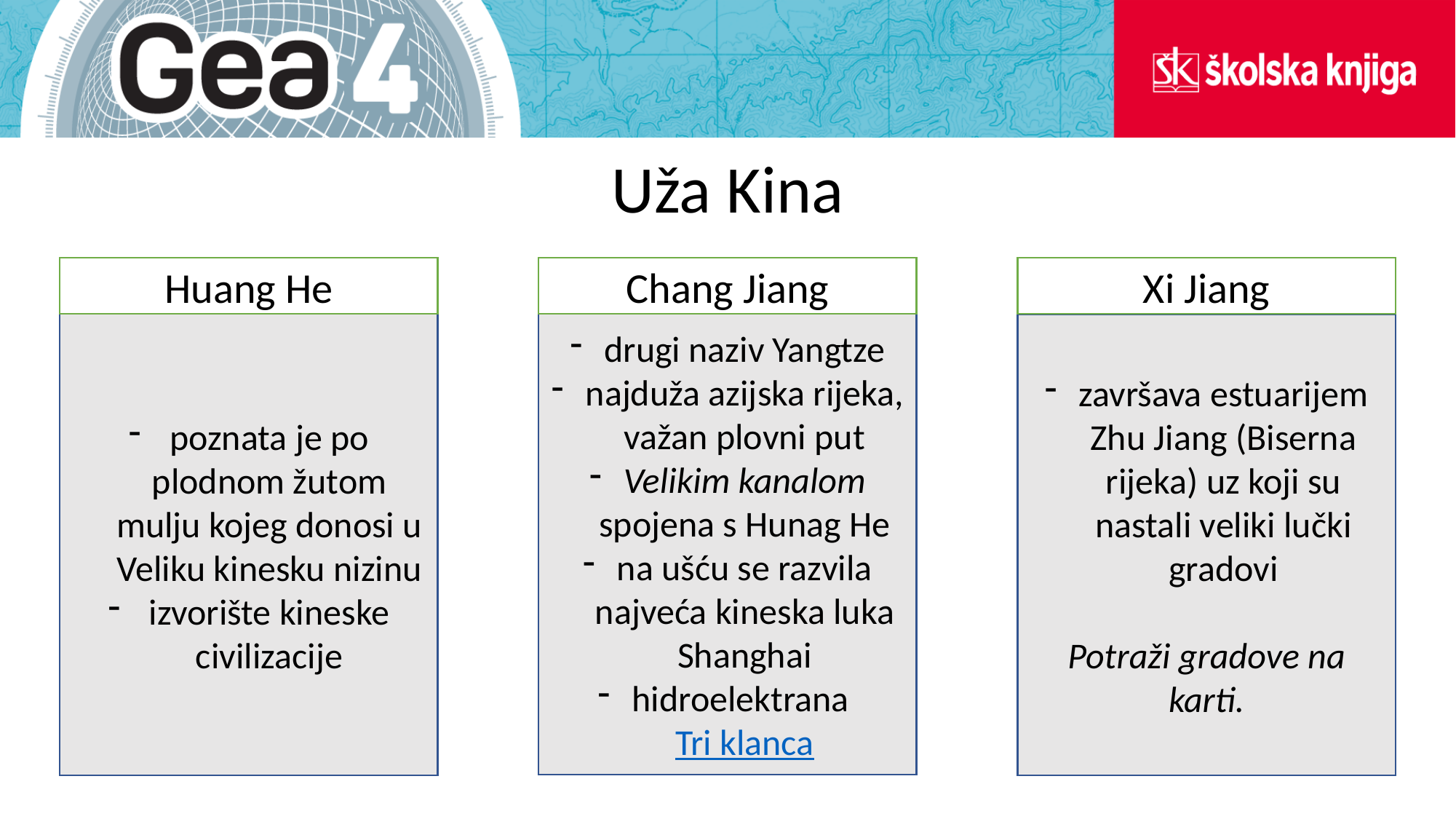

# Uža Kina
Huang He
Chang Jiang
Xi Jiang
poznata je po plodnom žutom mulju kojeg donosi u Veliku kinesku nizinu
izvorište kineske civilizacije
drugi naziv Yangtze
najduža azijska rijeka, važan plovni put
Velikim kanalom spojena s Hunag He
na ušću se razvila najveća kineska luka Shanghai
hidroelektrana Tri klanca
završava estuarijem Zhu Jiang (Biserna rijeka) uz koji su nastali veliki lučki gradovi

Potraži gradove na karti.